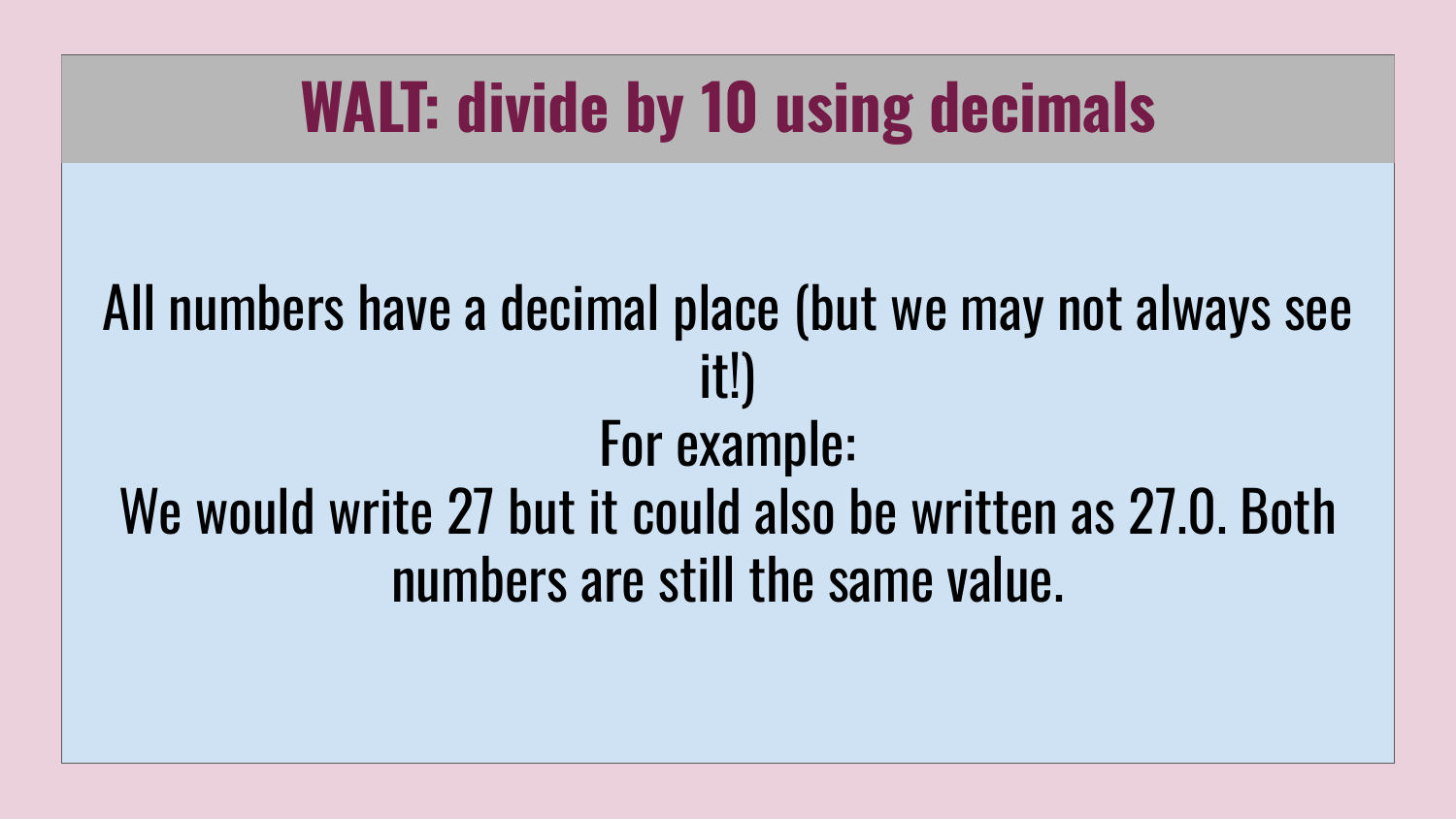

All numbers have a decimal place (but we may not always see it!)
For example:
We would write 27 but it could also be written as 27.0. Both numbers are still the same value.
WALT: divide by 10 using decimals